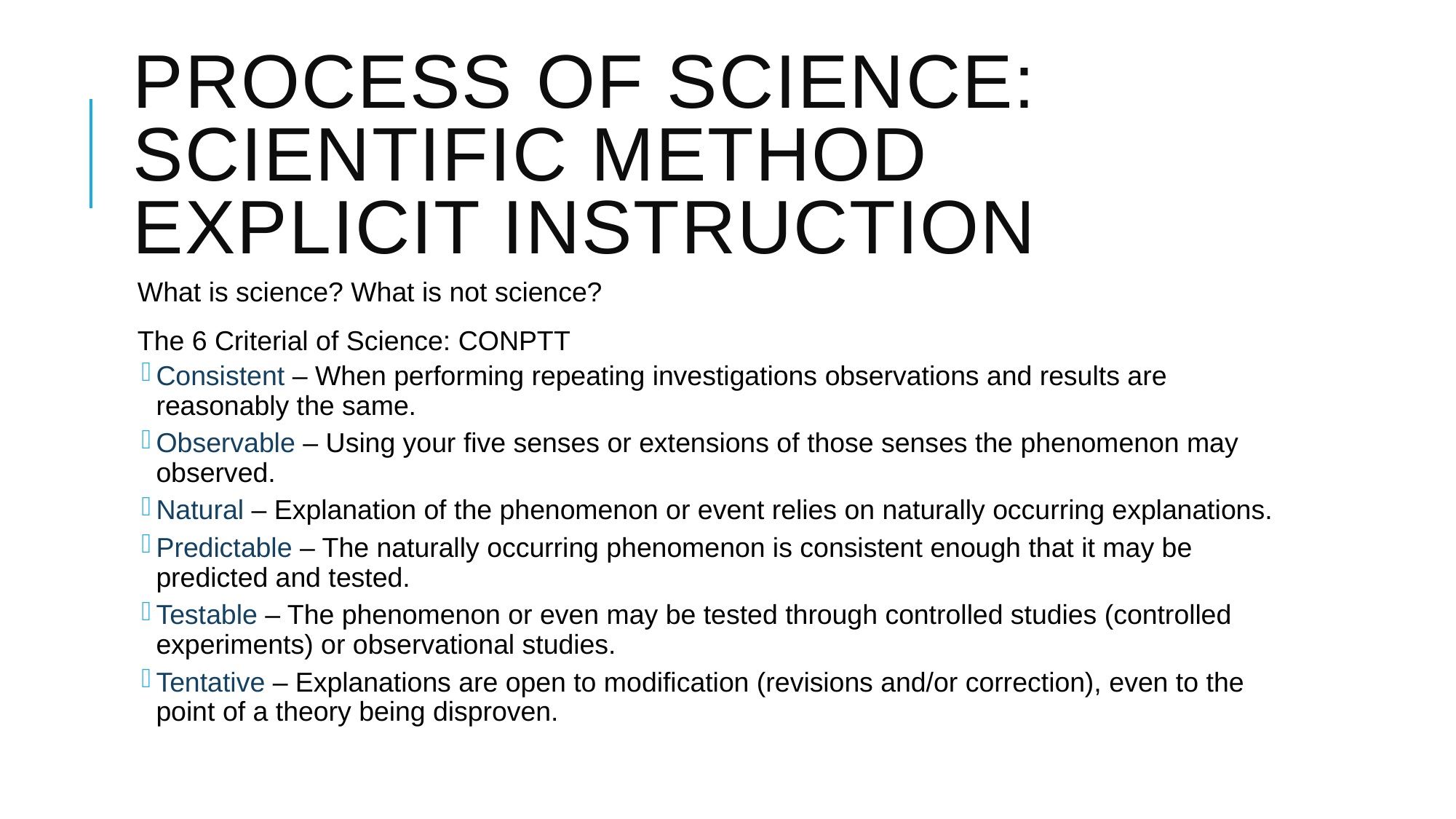

# Process of Science: Scientific Method EXPLICIT INSTRUCTION
What is science? What is not science?
The 6 Criterial of Science: CONPTT
Consistent – When performing repeating investigations observations and results are reasonably the same.
Observable – Using your five senses or extensions of those senses the phenomenon may observed.
Natural – Explanation of the phenomenon or event relies on naturally occurring explanations.
Predictable – The naturally occurring phenomenon is consistent enough that it may be predicted and tested.
Testable – The phenomenon or even may be tested through controlled studies (controlled experiments) or observational studies.
Tentative – Explanations are open to modification (revisions and/or correction), even to the point of a theory being disproven.